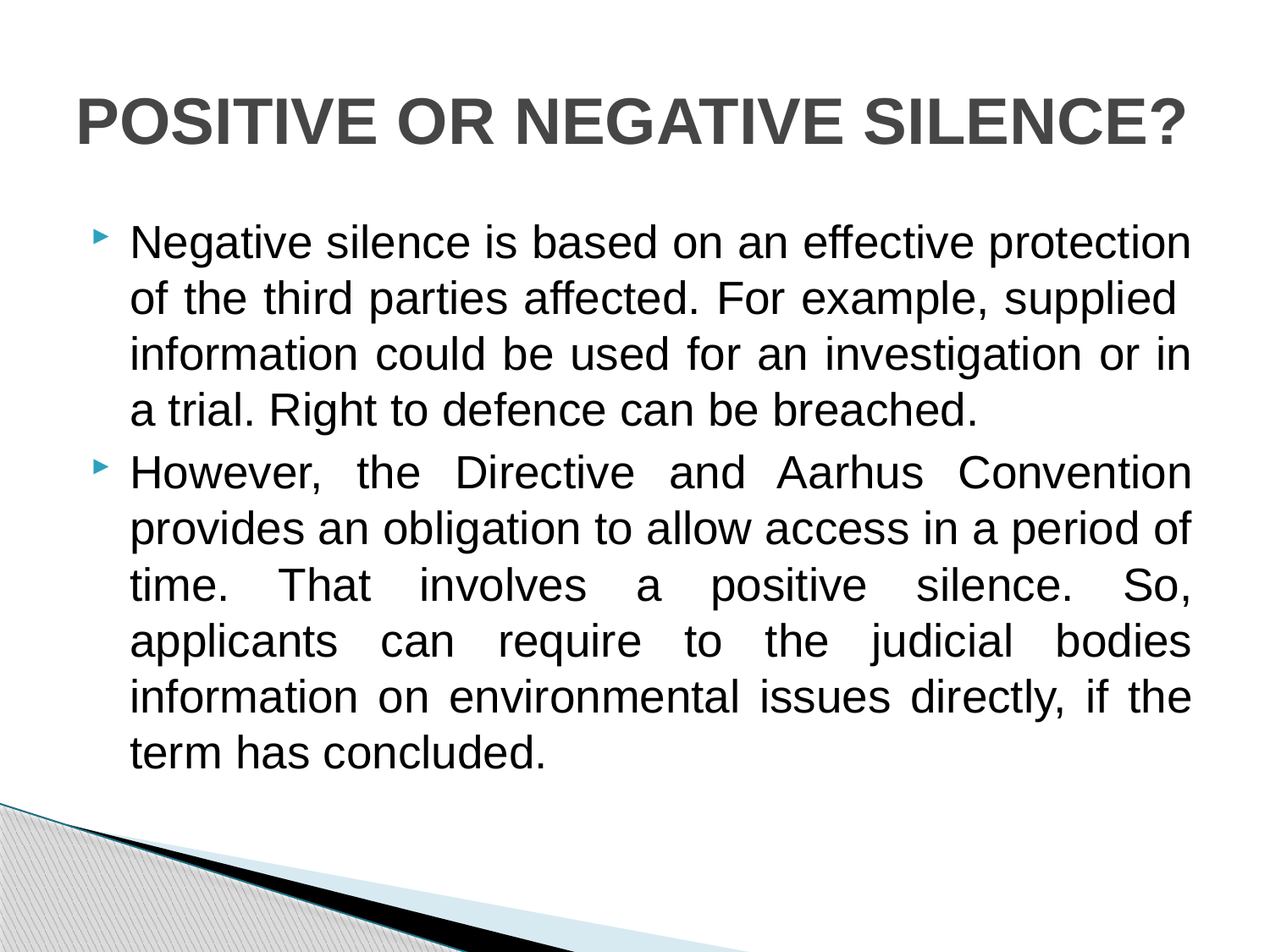

# POSITIVE OR NEGATIVE SILENCE?
Negative silence is based on an effective protection of the third parties affected. For example, supplied  information could be used for an investigation or in a trial. Right to defence can be breached.
However, the Directive and Aarhus Convention provides an obligation to allow access in a period of time. That involves a positive silence. So, applicants can require to the judicial bodies information on environmental issues directly, if the term has concluded.